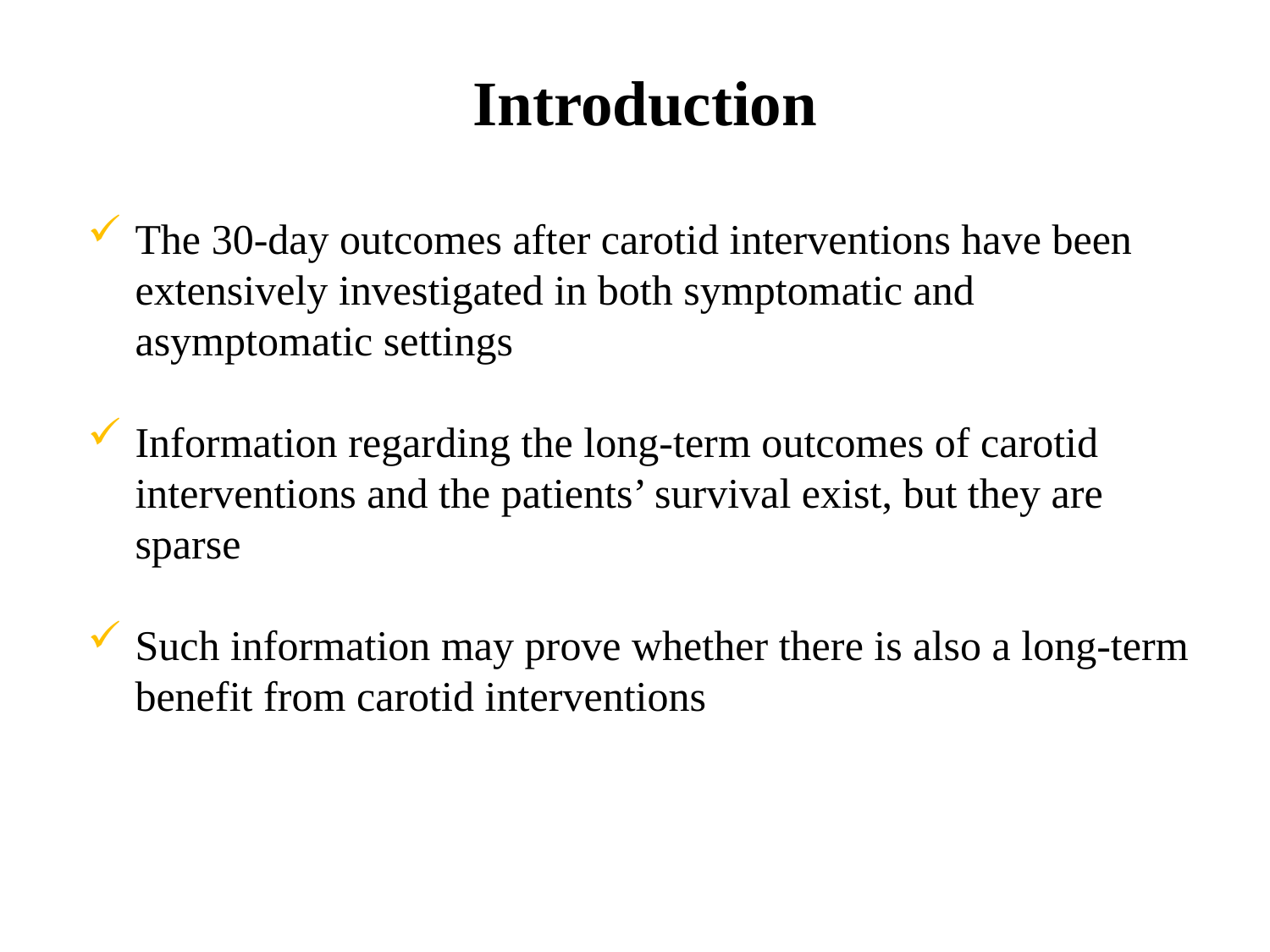

Introduction
The 30-day outcomes after carotid interventions have been extensively investigated in both symptomatic and asymptomatic settings

Information regarding the long-term outcomes of carotid interventions and the patients’ survival exist, but they are sparse

Such information may prove whether there is also a long-term benefit from carotid interventions